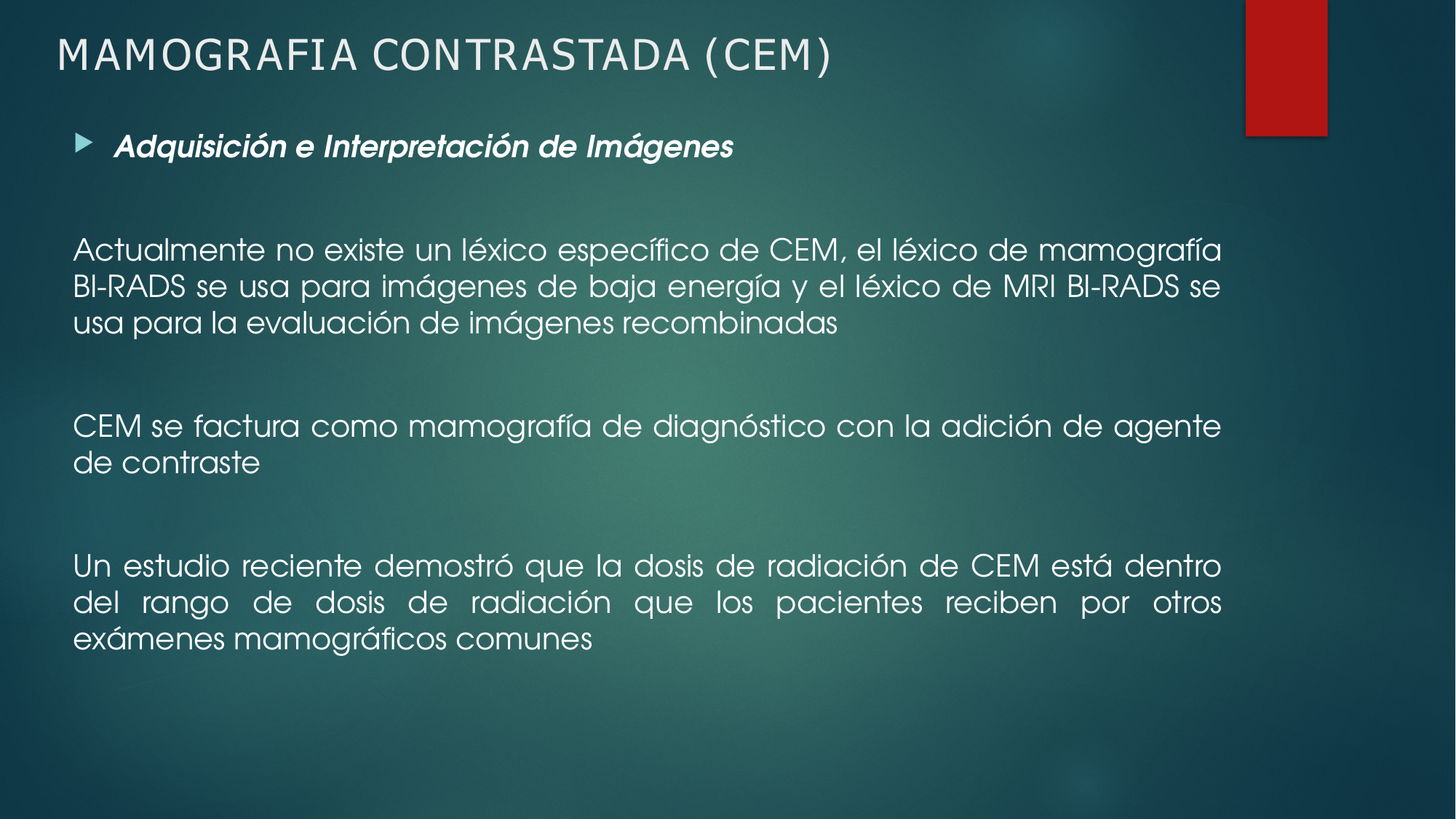

# MAMOGRAFIA CONTRASTADA (CEM)
Adquisición e Interpretación de Imágenes

Actualmente no existe un léxico específico de CEM, el léxico de mamografía BI-RADS se usa para imágenes de baja energía y el léxico de MRI BI-RADS se usa para la evaluación de imágenes recombinadas

CEM se factura como mamografía de diagnóstico con la adición de agente de contraste

Un estudio reciente demostró que la dosis de radiación de CEM está dentro del rango de dosis de radiación que los pacientes reciben por otros exámenes mamográficos comunes